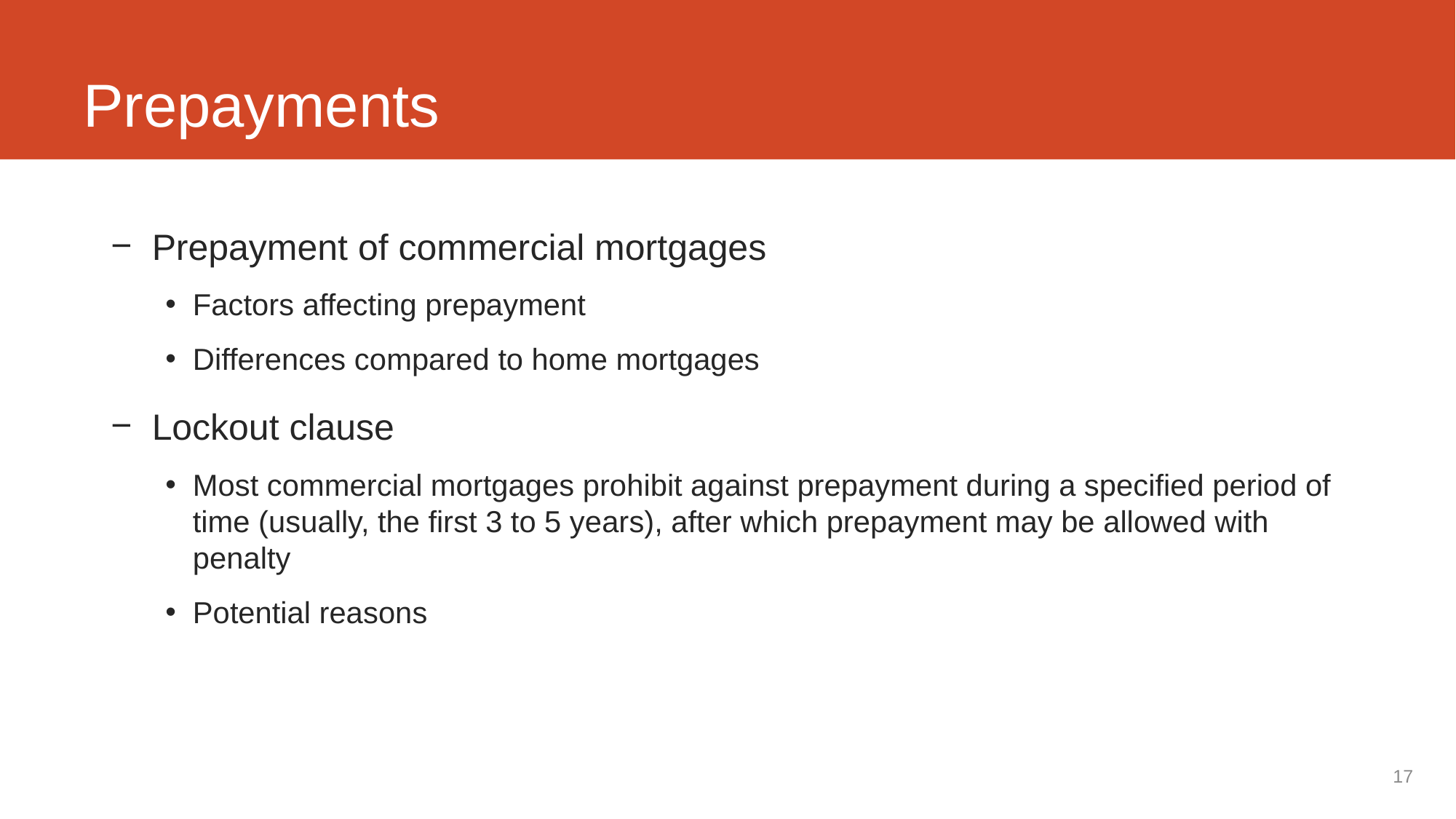

# Prepayments
Prepayment of commercial mortgages
Factors affecting prepayment
Differences compared to home mortgages
Lockout clause
Most commercial mortgages prohibit against prepayment during a specified period of time (usually, the first 3 to 5 years), after which prepayment may be allowed with penalty
Potential reasons
17